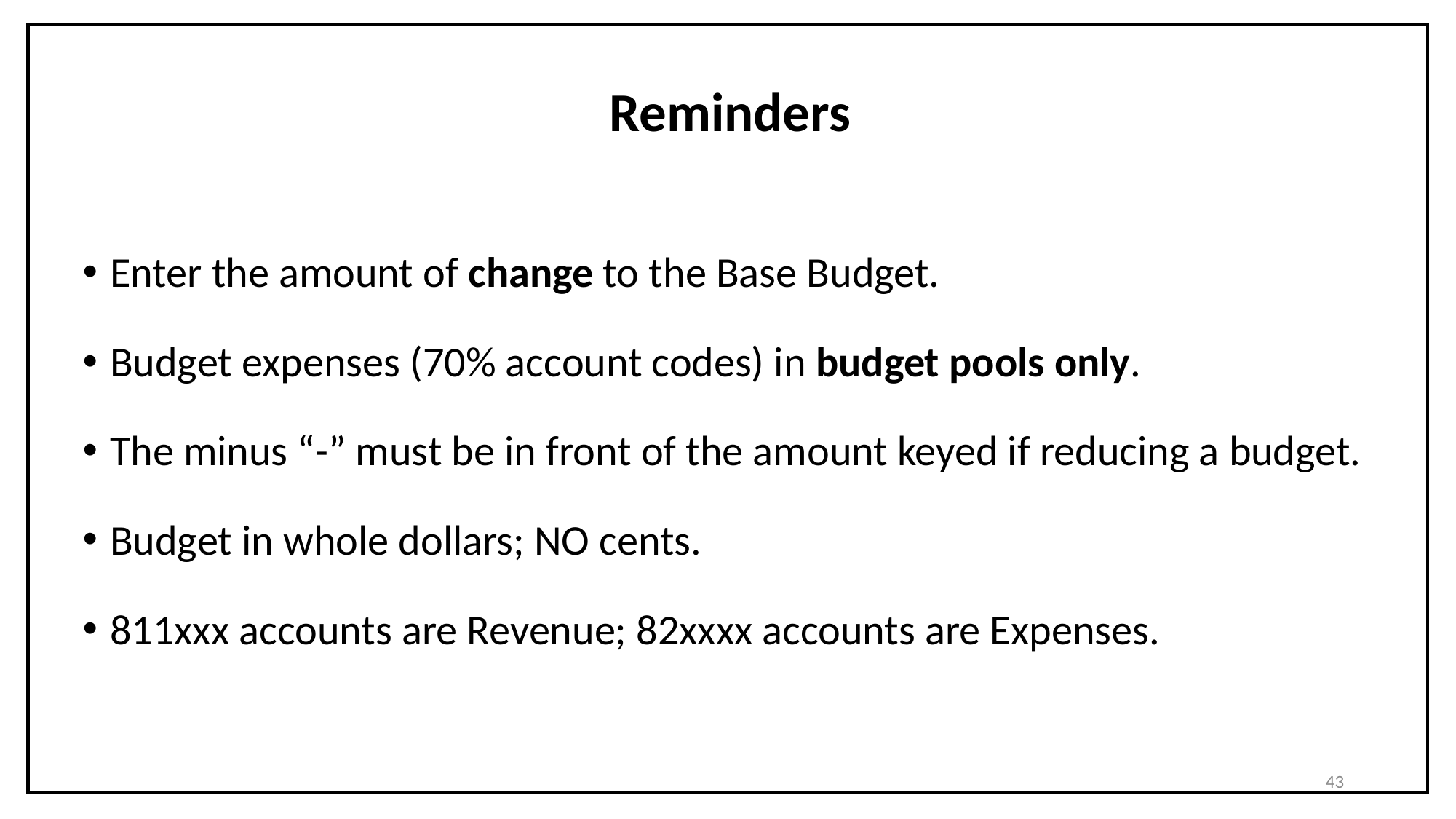

Reminders

Enter the amount of change to the Base Budget.

Budget expenses (70% account codes) in budget pools only.

The minus “-” must be in front of the amount keyed if reducing a budget.

Budget in whole dollars; NO cents.

811xxx accounts are Revenue; 82xxxx accounts are Expenses.

43